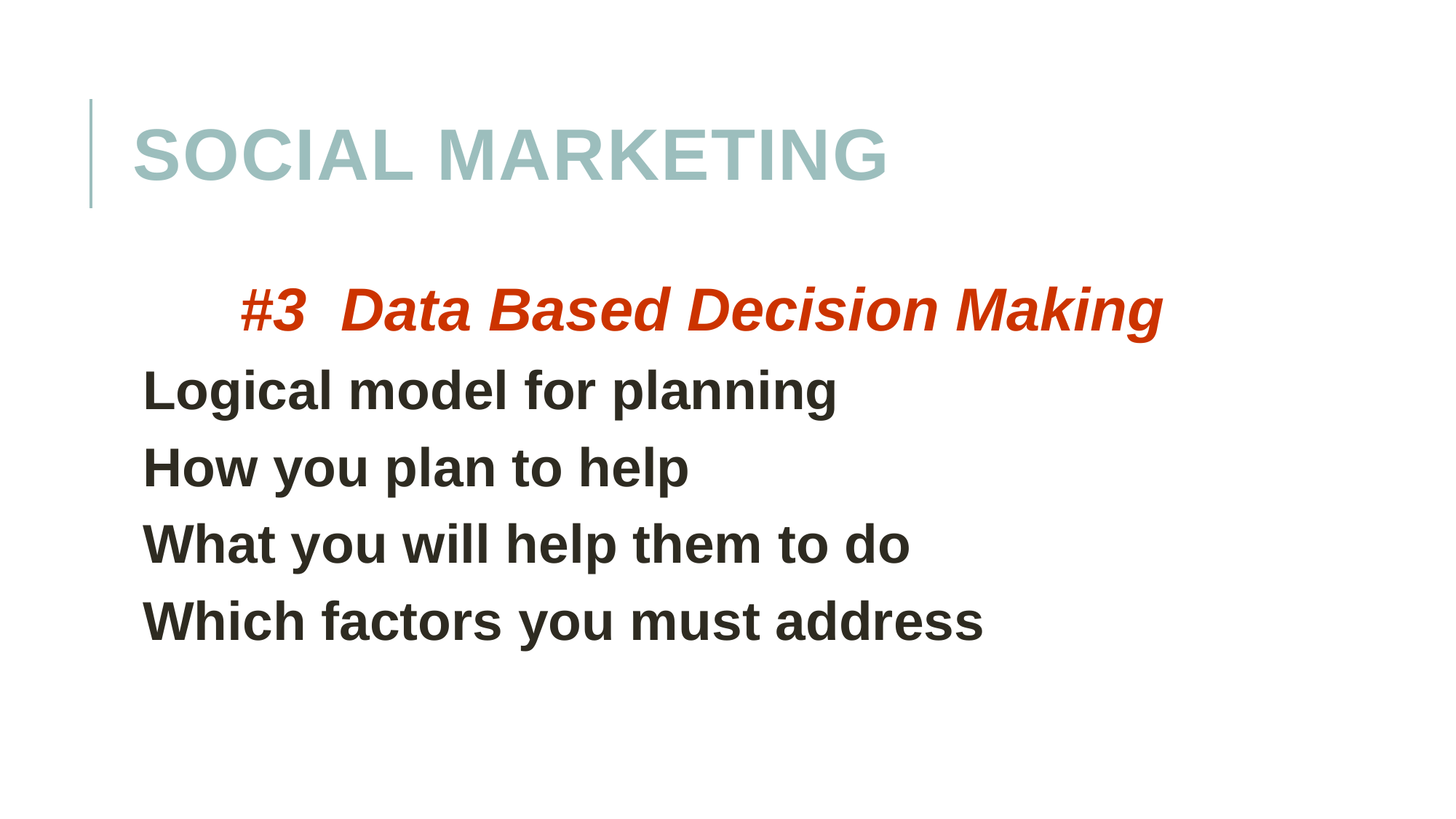

# Social Marketing
#3  Data Based Decision Making
Logical model for planning
How you plan to help
What you will help them to do
Which factors you must address